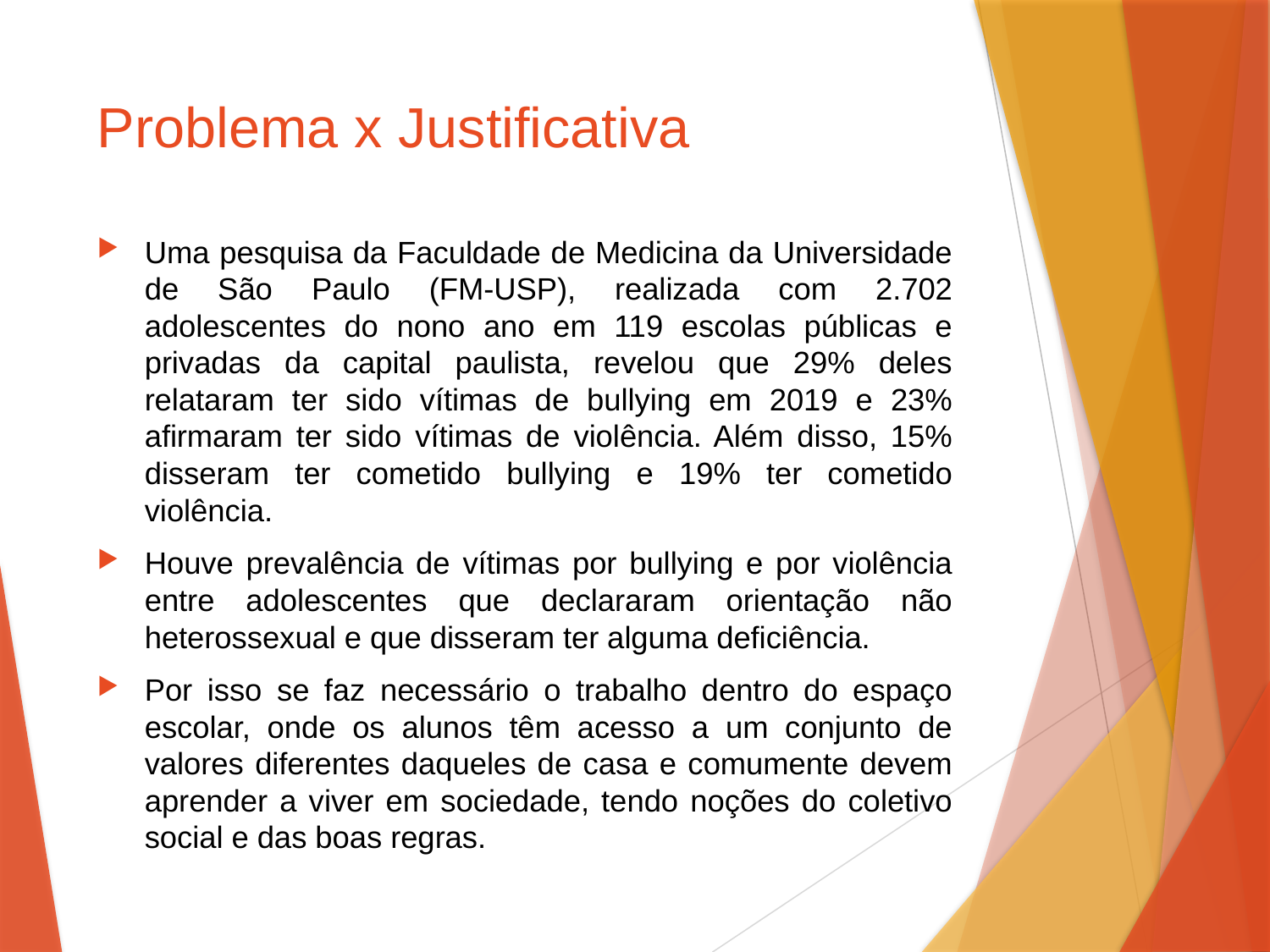

# Problema x Justificativa
Uma pesquisa da Faculdade de Medicina da Universidade de São Paulo (FM-USP), realizada com 2.702 adolescentes do nono ano em 119 escolas públicas e privadas da capital paulista, revelou que 29% deles relataram ter sido vítimas de bullying em 2019 e 23% afirmaram ter sido vítimas de violência. Além disso, 15% disseram ter cometido bullying e 19% ter cometido violência.
Houve prevalência de vítimas por bullying e por violência entre adolescentes que declararam orientação não heterossexual e que disseram ter alguma deficiência.
Por isso se faz necessário o trabalho dentro do espaço escolar, onde os alunos têm acesso a um conjunto de valores diferentes daqueles de casa e comumente devem aprender a viver em sociedade, tendo noções do coletivo social e das boas regras.